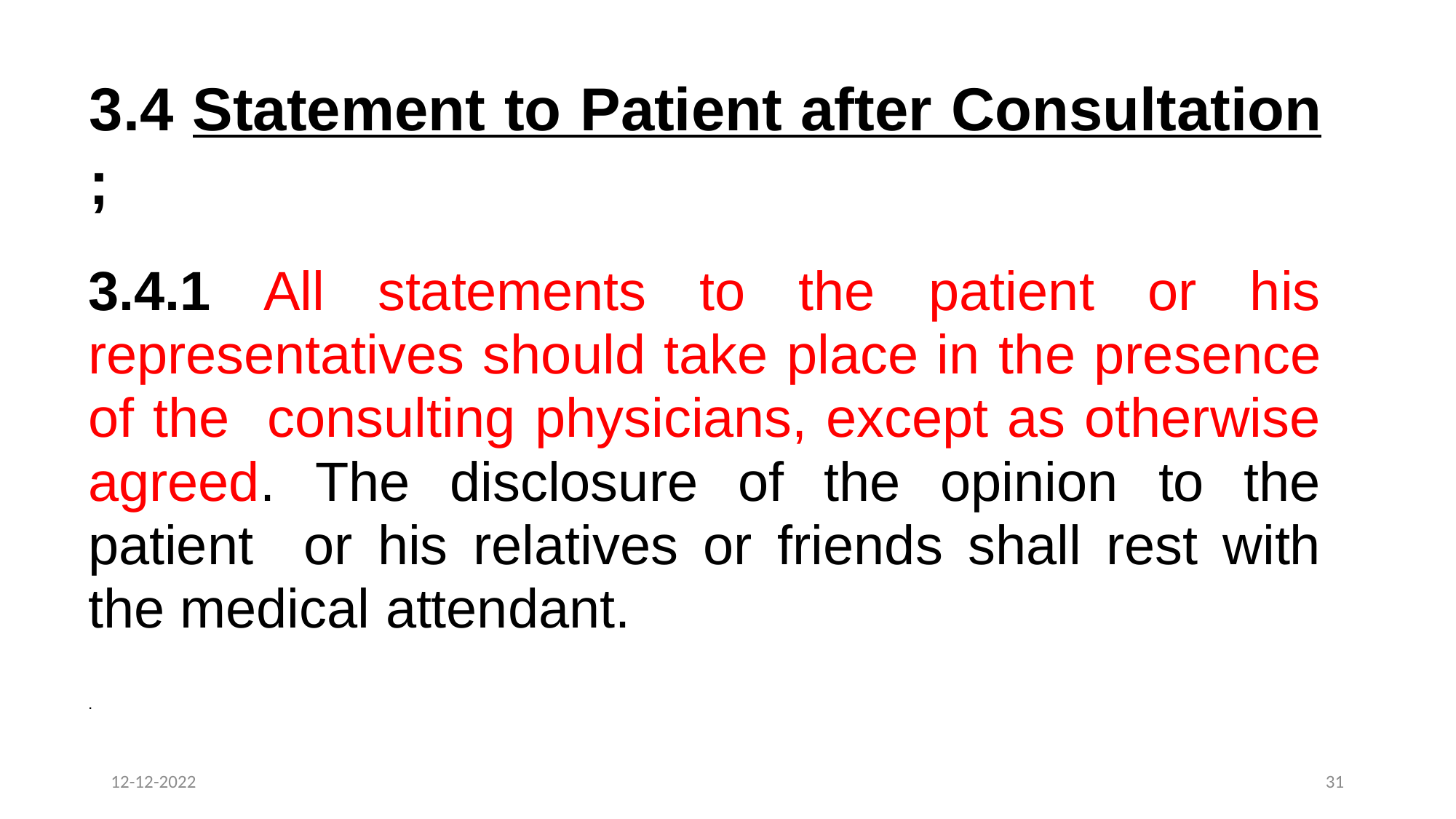

3.4 Statement to Patient after Consultation ;

3.4.1 All statements to the patient or his representatives should take place in the presence of the  consulting physicians, except as otherwise agreed. The disclosure of the opinion to the patient  or his relatives or friends shall rest with the medical attendant.

.

12-12-2022
31